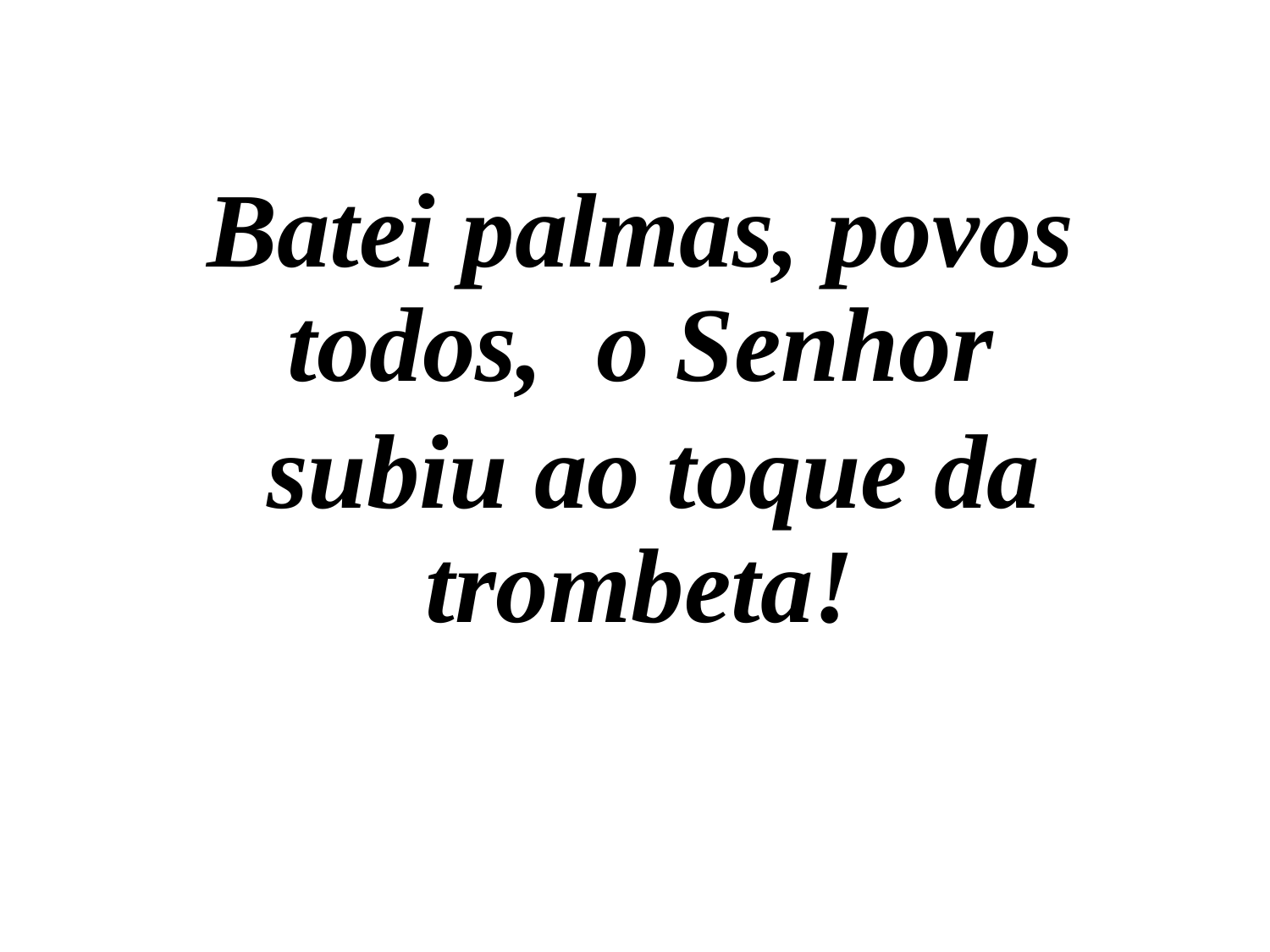

Batei palmas, povos todos,  o Senhor
 subiu ao toque da trombeta!